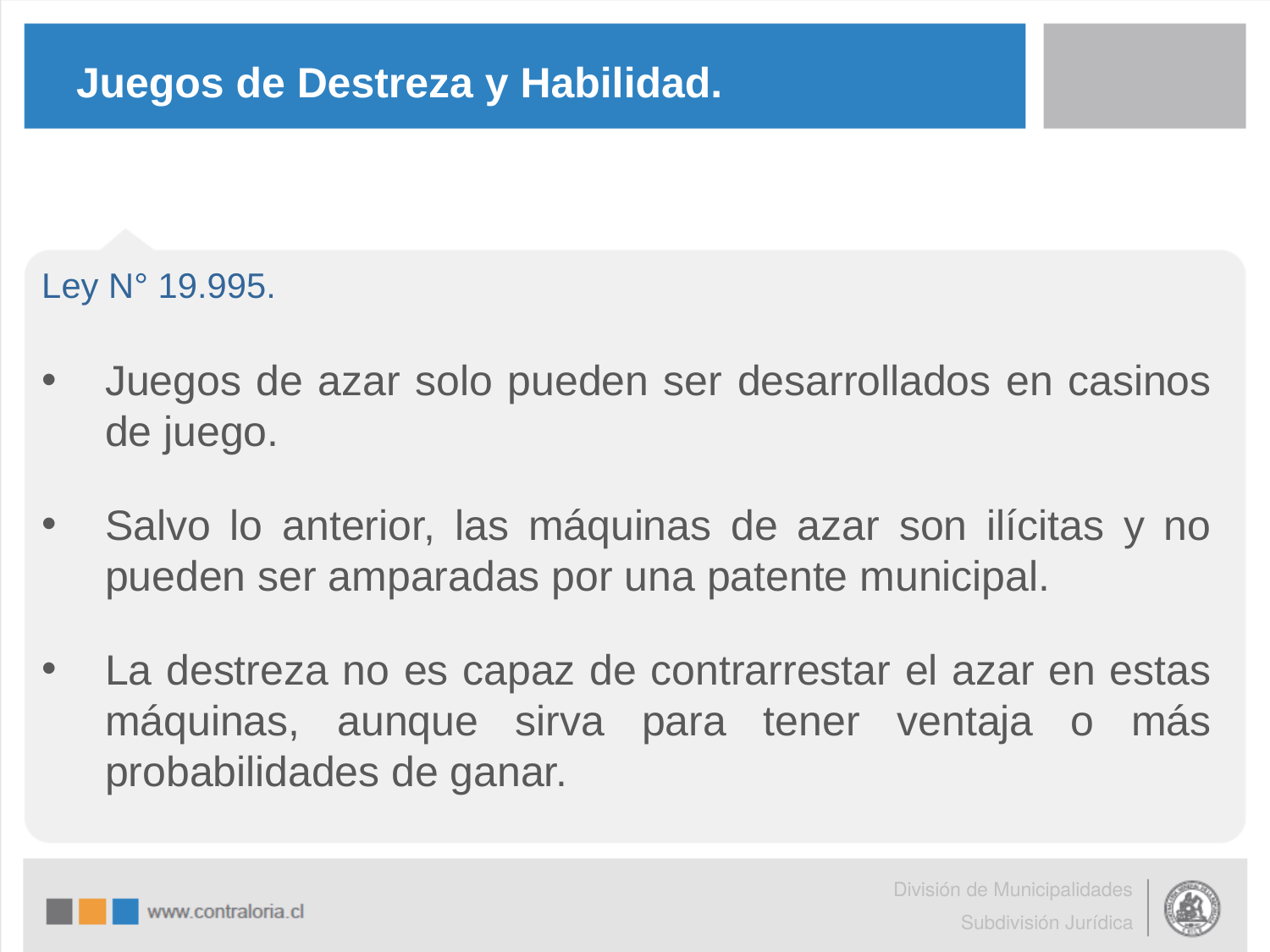

# Juegos de Destreza y Habilidad.
Ley N° 19.995.

Juegos de azar solo pueden ser desarrollados en casinos de juego.

Salvo lo anterior, las máquinas de azar son ilícitas y no pueden ser amparadas por una patente municipal.

La destreza no es capaz de contrarrestar el azar en estas máquinas, aunque sirva para tener ventaja o más probabilidades de ganar.
División de Municipalidades

Subdivisión Jurídica